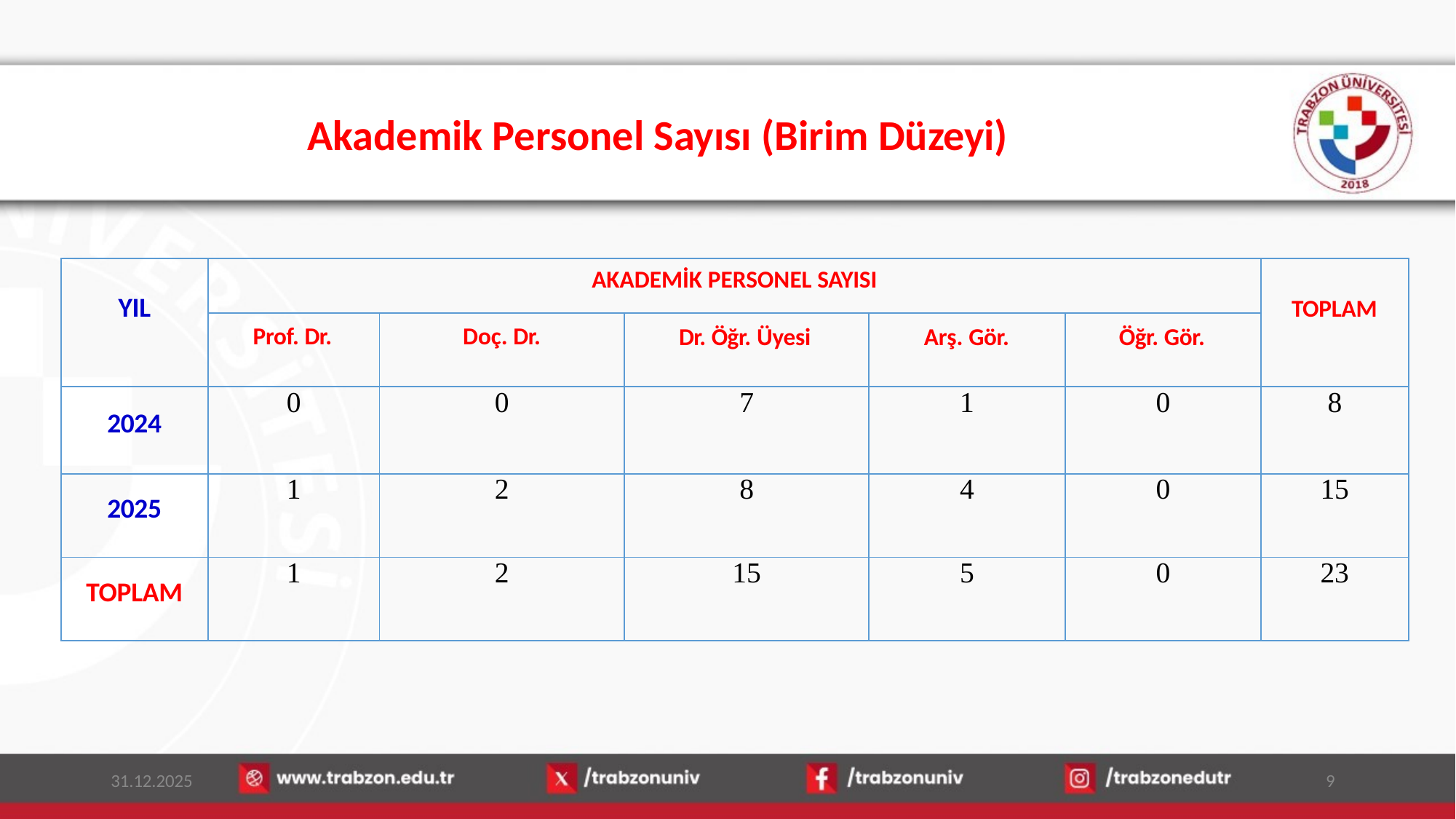

# Akademik Personel Sayısı (Birim Düzeyi)
| YIL | AKADEMİK PERSONEL SAYISI |  |  |  |  | TOPLAM |
| --- | --- | --- | --- | --- | --- | --- |
|  | Prof. Dr. | Doç. Dr. | Dr. Öğr. Üyesi | Arş. Gör. | Öğr. Gör. |  |
| 2024 | 0 | 0 | 7 | 1 | 0 | 8 |
| 2025 | 1 | 2 | 8 | 4 | 0 | 15 |
| TOPLAM | 1 | 2 | 15 | 5 | 0 | 23 |
31.12.2025
9